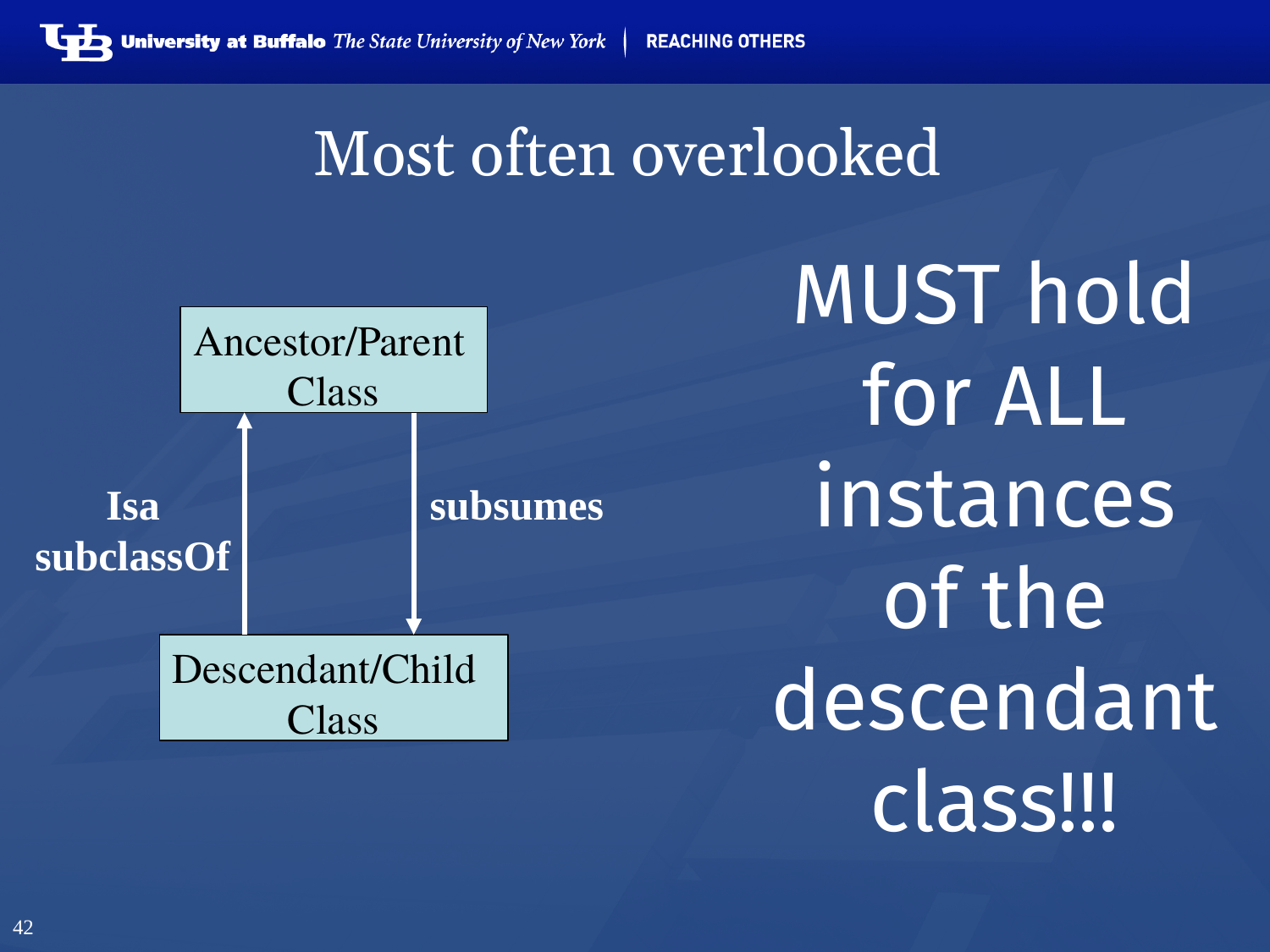

# Most often overlooked
MUST hold for ALL instances of the descendant class!!!
Ancestor/Parent
Class
Isa
subclassOf
subsumes
Descendant/Child
Class
42